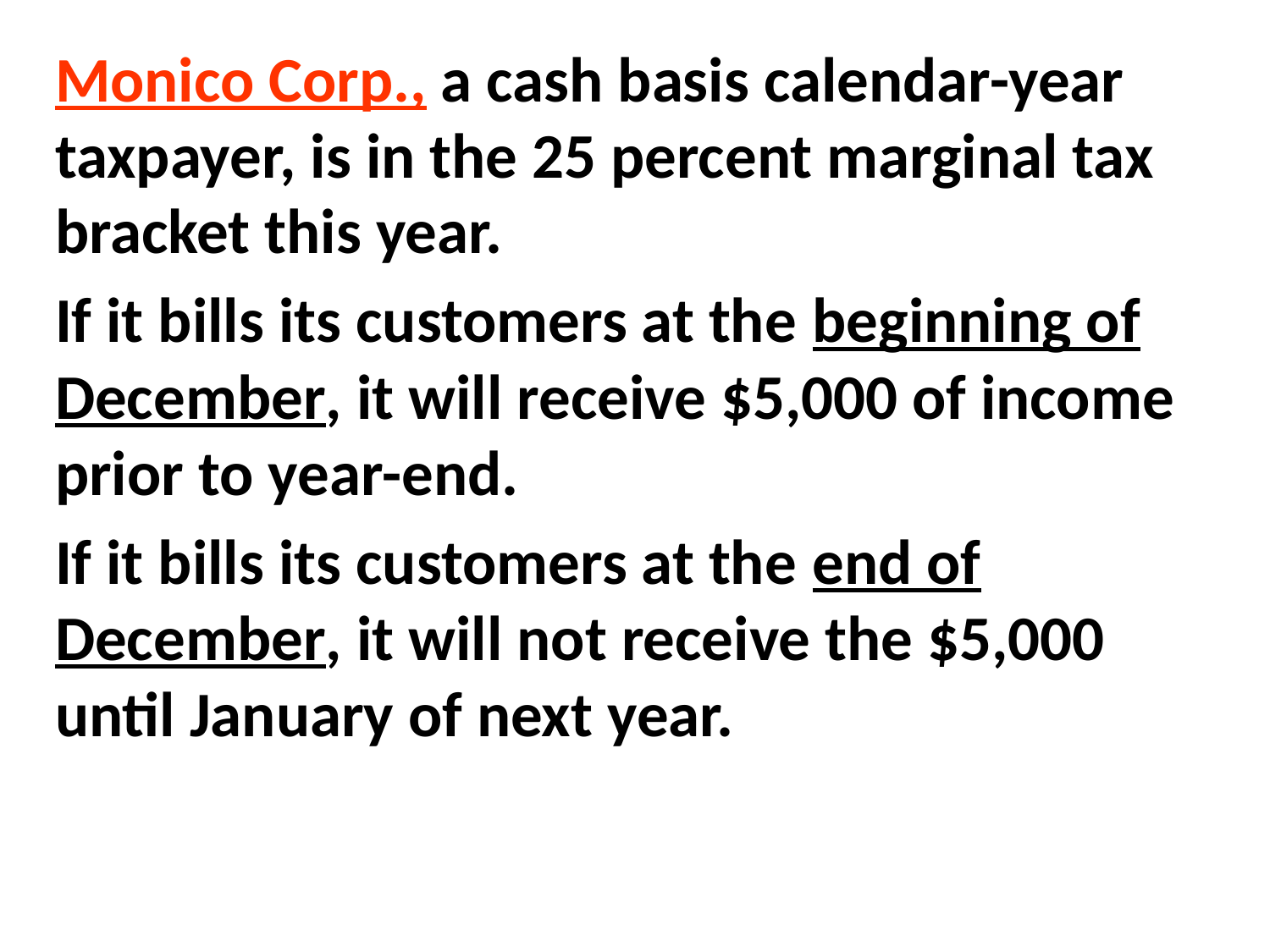

Monico Corp., a cash basis calendar-year taxpayer, is in the 25 percent marginal tax bracket this year.
If it bills its customers at the beginning of December, it will receive $5,000 of income prior to year-end.
If it bills its customers at the end of December, it will not receive the $5,000 until January of next year.